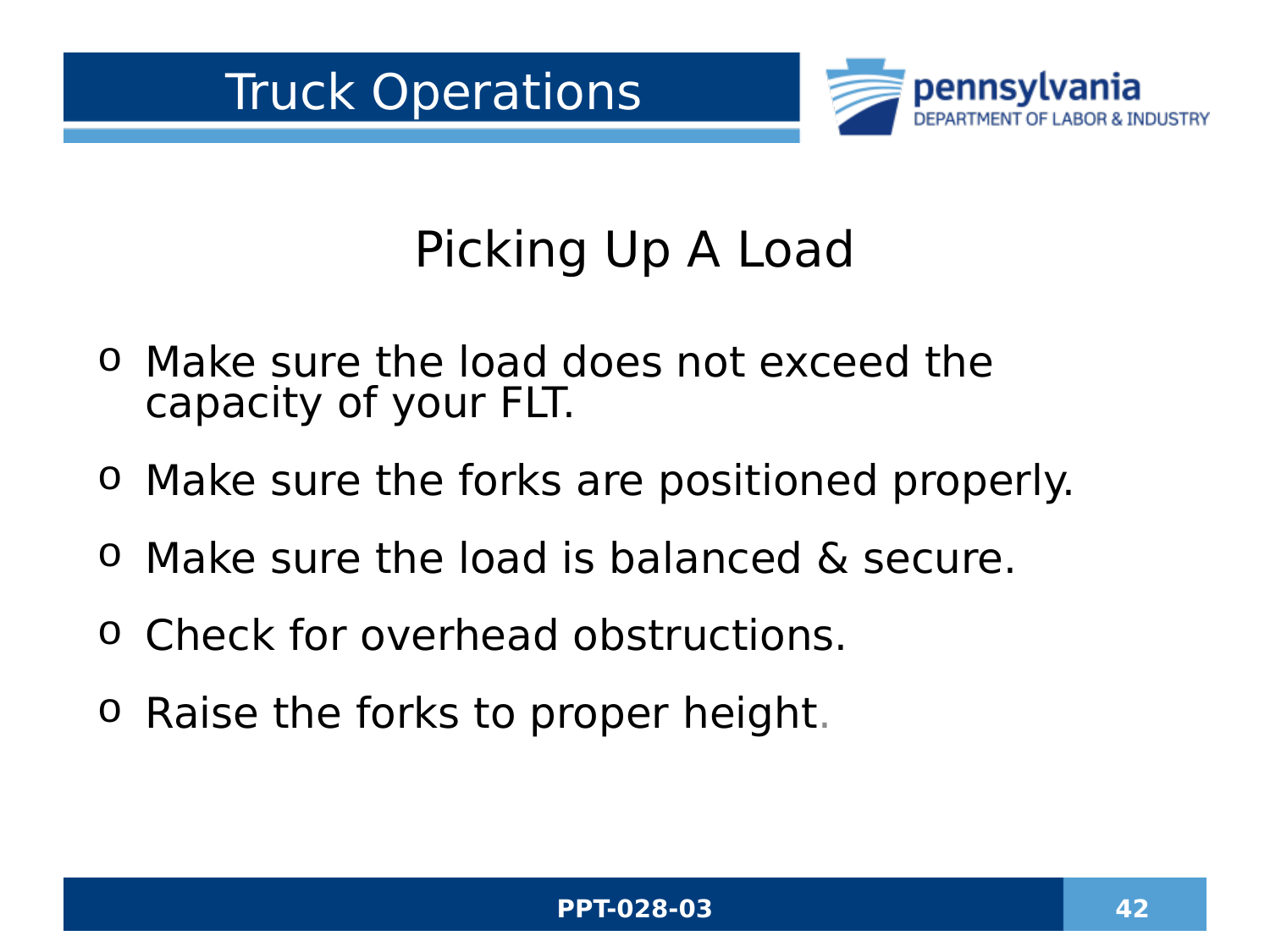

# Truck Operations
Picking Up A Load

Make sure the load does not exceed the capacity of your FLT.

Make sure the forks are positioned properly.

Make sure the load is balanced & secure.

Check for overhead obstructions.

Raise the forks to proper height.
PPT-028-03
42